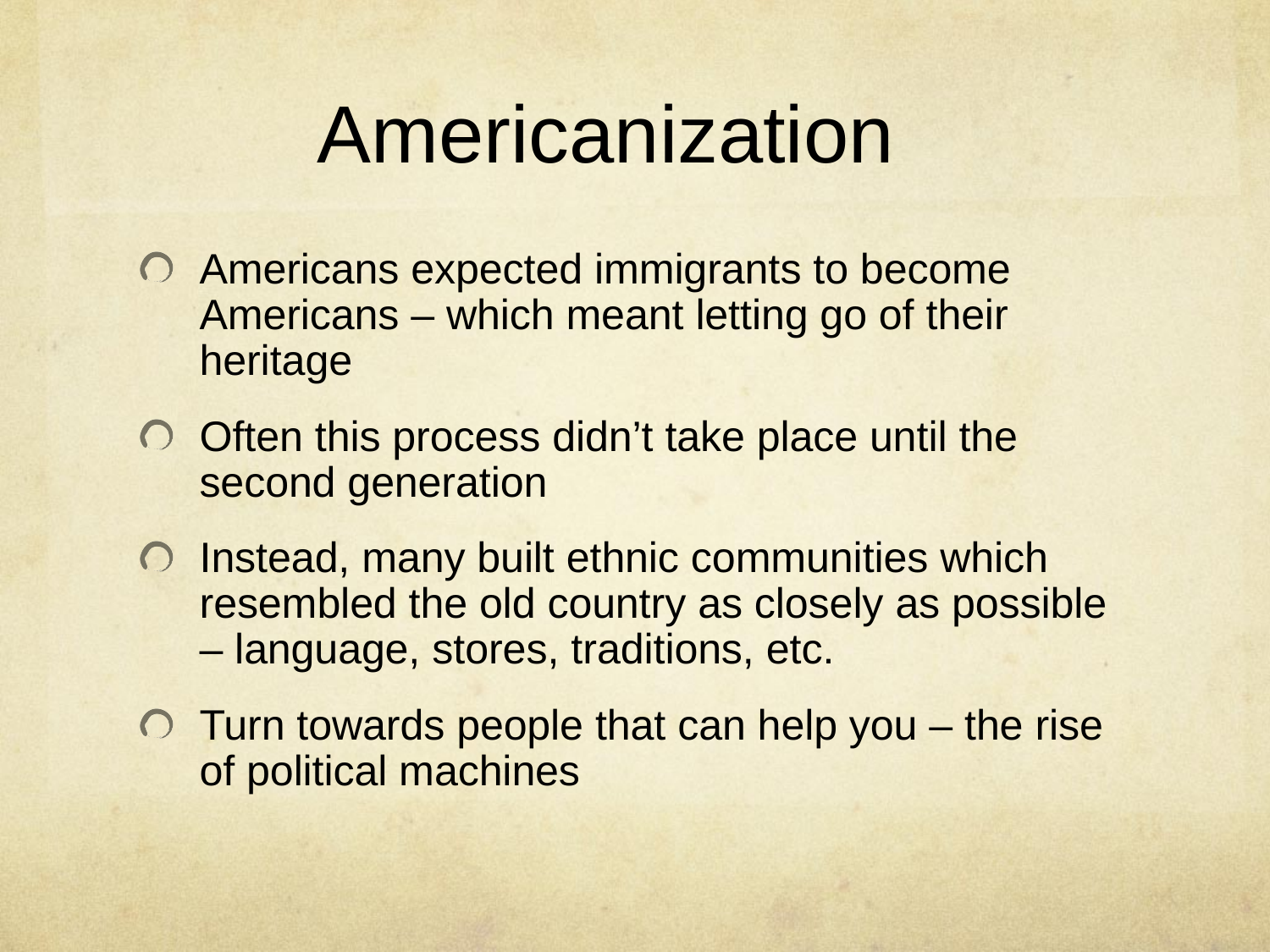

# Americanization
Americans expected immigrants to become Americans – which meant letting go of their heritage
Often this process didn’t take place until the second generation
Instead, many built ethnic communities which resembled the old country as closely as possible – language, stores, traditions, etc.
Turn towards people that can help you – the rise of political machines